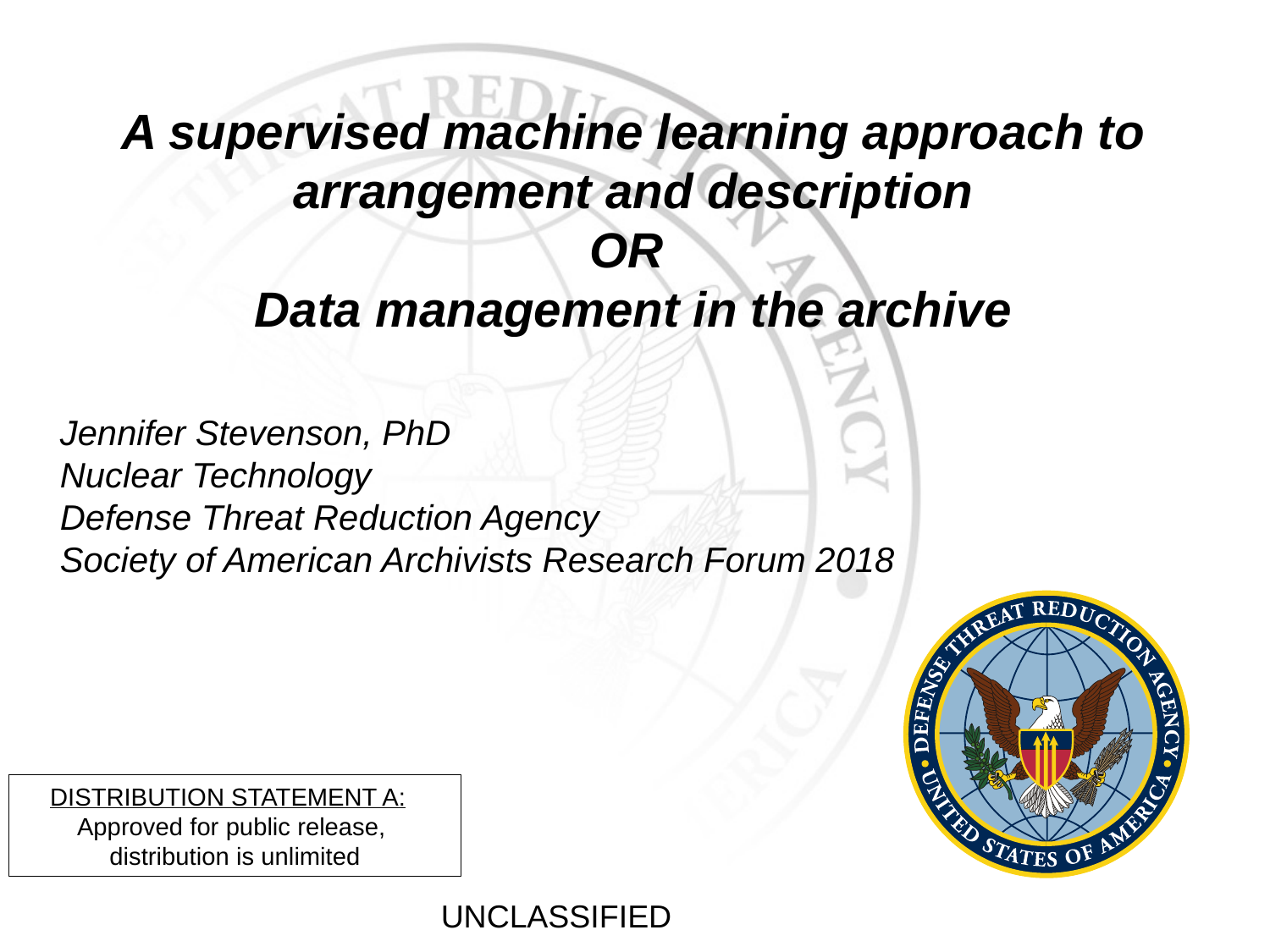

# A supervised machine learning approach to arrangement and description OR Data management in the archive
Jennifer Stevenson, PhD
Nuclear Technology
Defense Threat Reduction Agency
Society of American Archivists Research Forum 2018

DISTRIBUTION STATEMENT A:
Approved for public release,
distribution is unlimited

UNCLASSIFIED